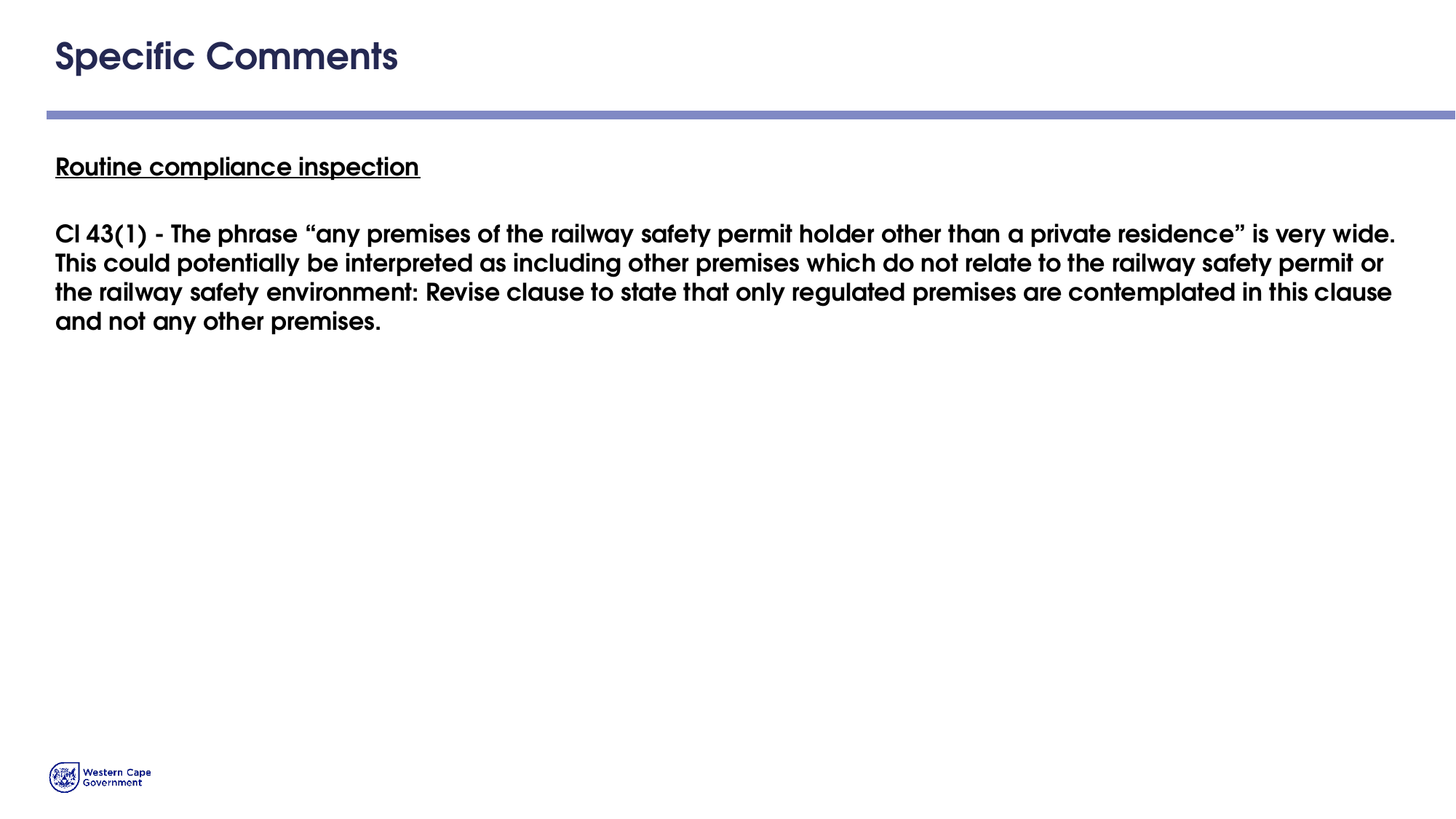

# Specific Comments
Routine compliance inspection

Cl 43(1) - The phrase “any premises of the railway safety permit holder other than a private residence” is very wide. This could potentially be interpreted as including other premises which do not relate to the railway safety permit or the railway safety environment: Revise clause to state that only regulated premises are contemplated in this clause and not any other premises.